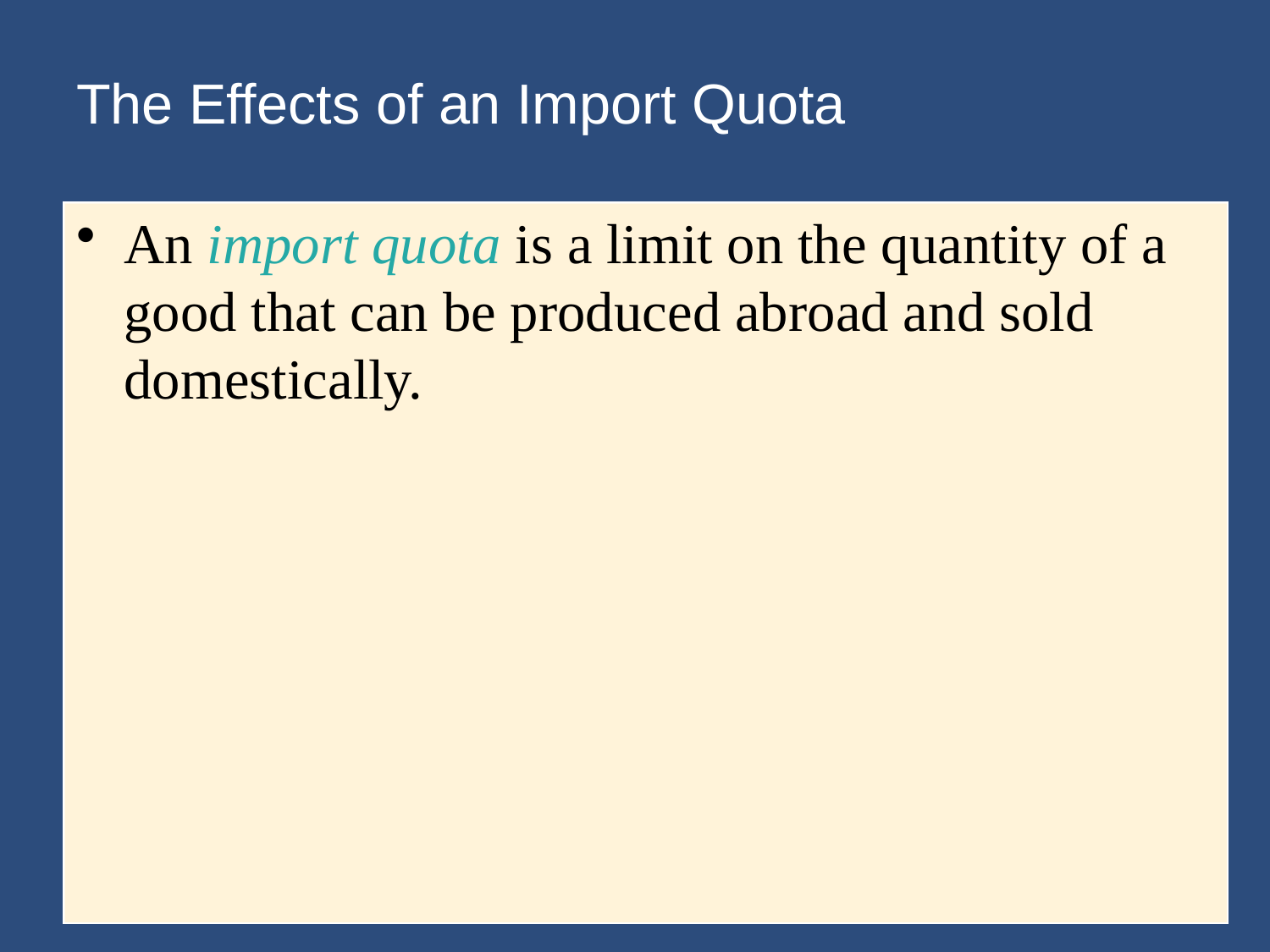

# The Effects of an Import Quota
An import quota is a limit on the quantity of a good that can be produced abroad and sold domestically.